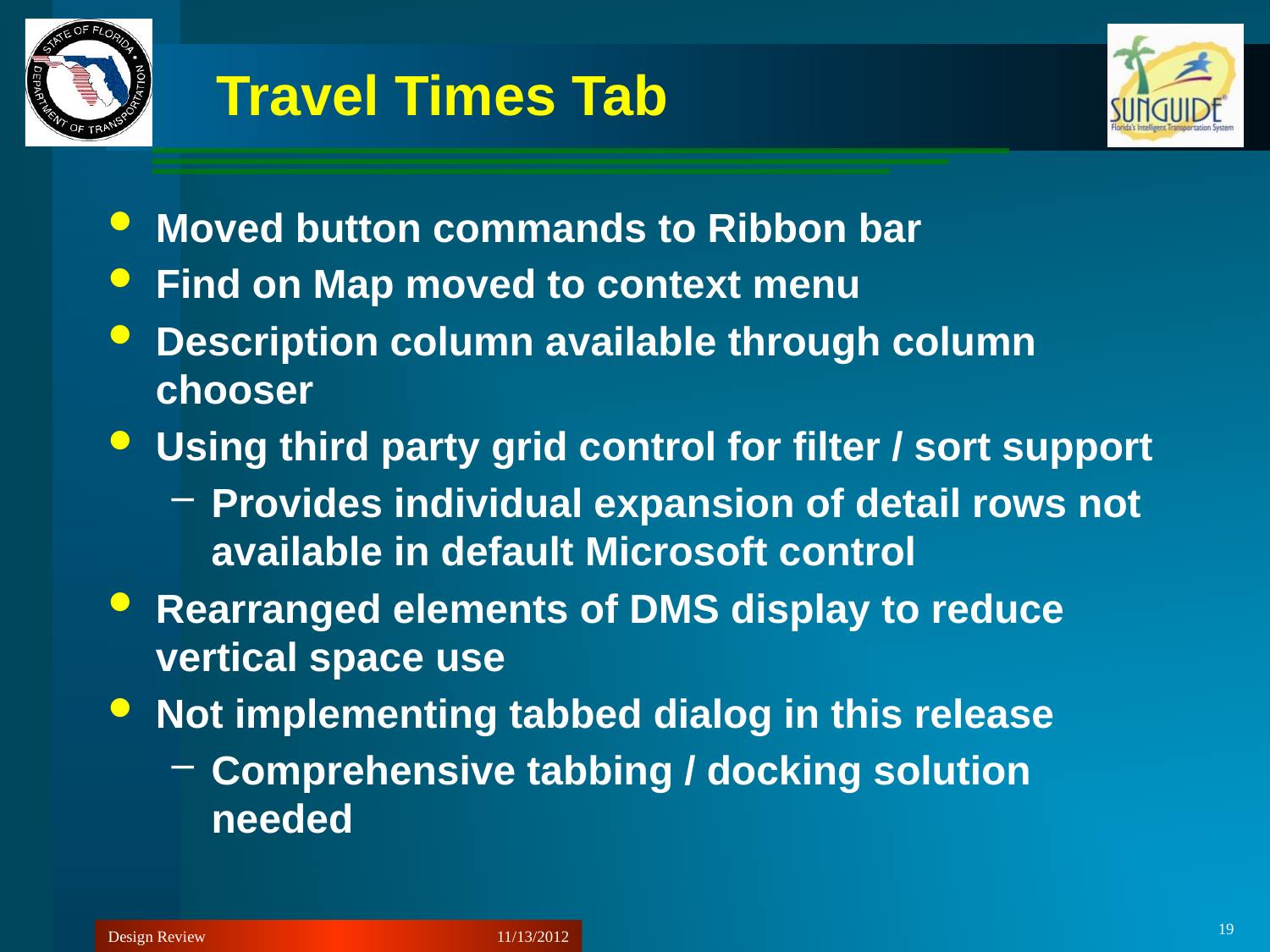

# Travel Times Tab
Moved button commands to Ribbon bar
Find on Map moved to context menu
Description column available through column chooser
Using third party grid control for filter / sort support
Provides individual expansion of detail rows not available in default Microsoft control
Rearranged elements of DMS display to reduce vertical space use
Not implementing tabbed dialog in this release
Comprehensive tabbing / docking solution needed

19
Design Review
11/13/2012